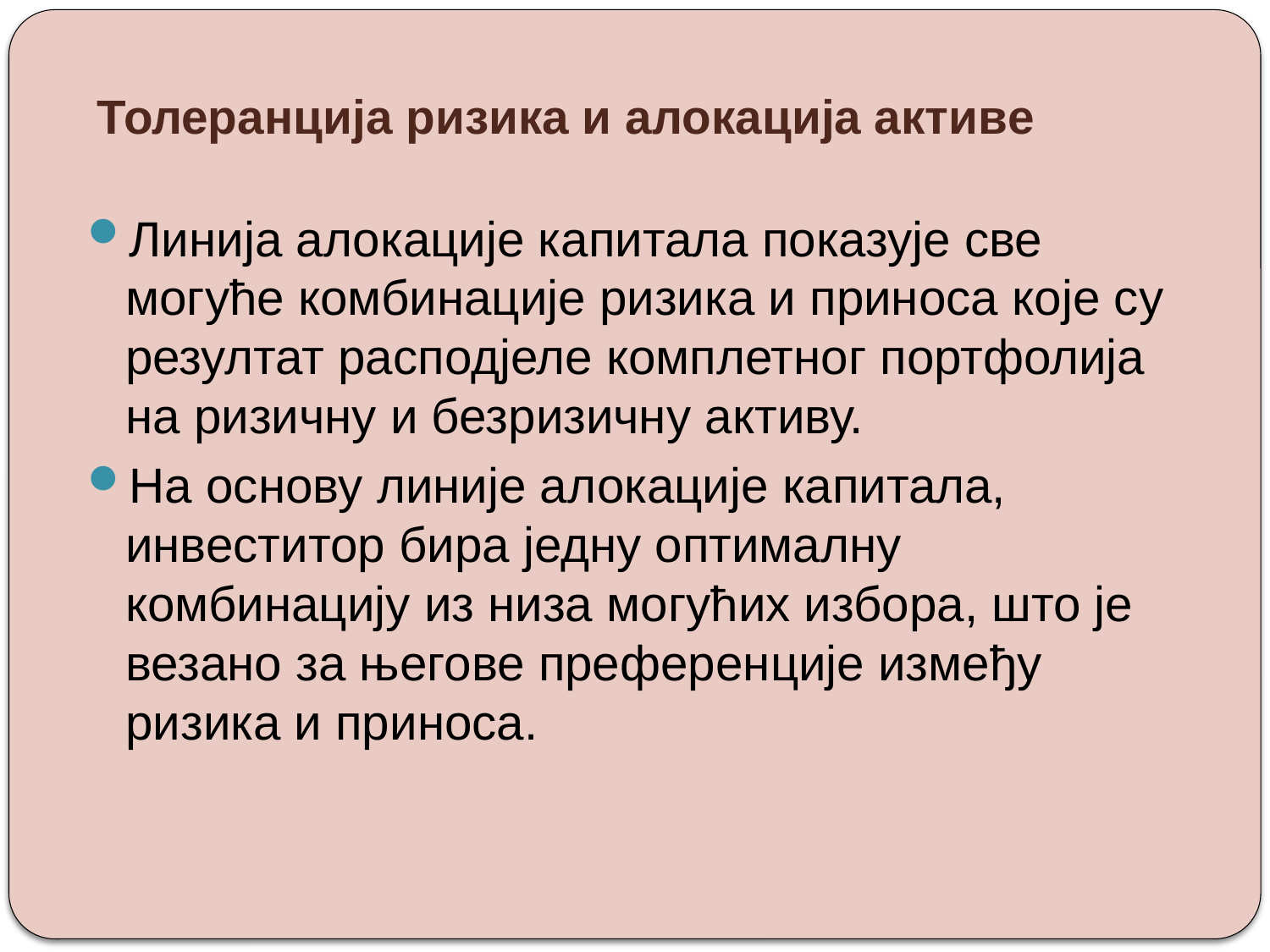

# Толеранција ризика и алокација активе
Линија алокације капитала показује све могуће комбинације ризика и приноса које су резултат расподјеле комплетног портфолија на ризичну и безризичну активу.
На основу линије алокације капитала, инвеститор бира једну оптималну комбинацију из низа могућих избора, што је везано за његове преференције између ризика и приноса.